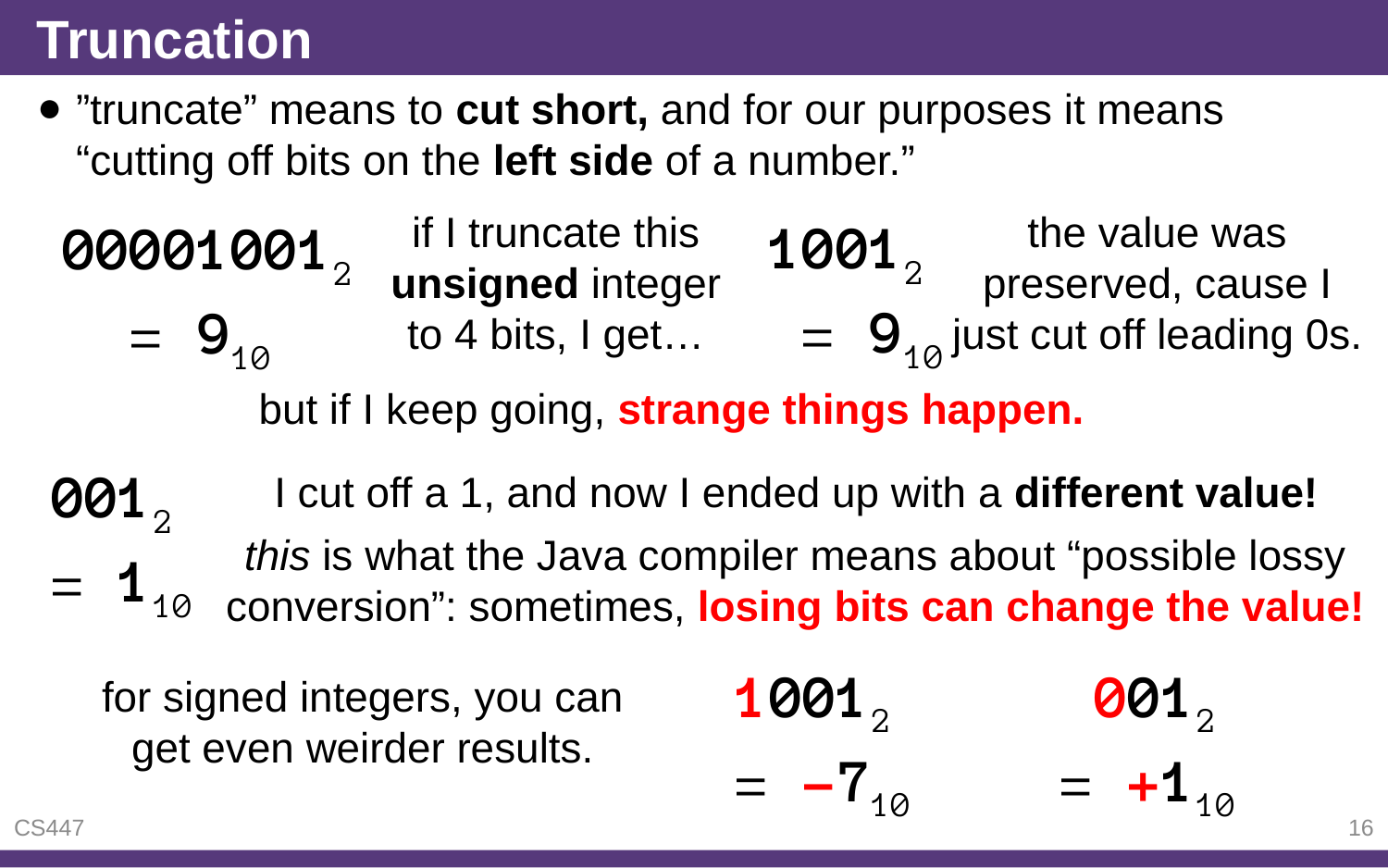

# Truncation
”truncate” means to cut short, and for our purposes it means “cutting off bits on the left side of a number.”
if I truncate this unsigned integer to 4 bits, I get…
the value was preserved, cause I just cut off leading 0s.
10012
 = 910
000010012
  = 910
but if I keep going, strange things happen.
0012
= 110
I cut off a 1, and now I ended up with a different value!
this is what the Java compiler means about “possible lossy conversion”: sometimes, losing bits can change the value!
10012
= -710
 0012
= +110
for signed integers, you can get even weirder results.
CS447
16